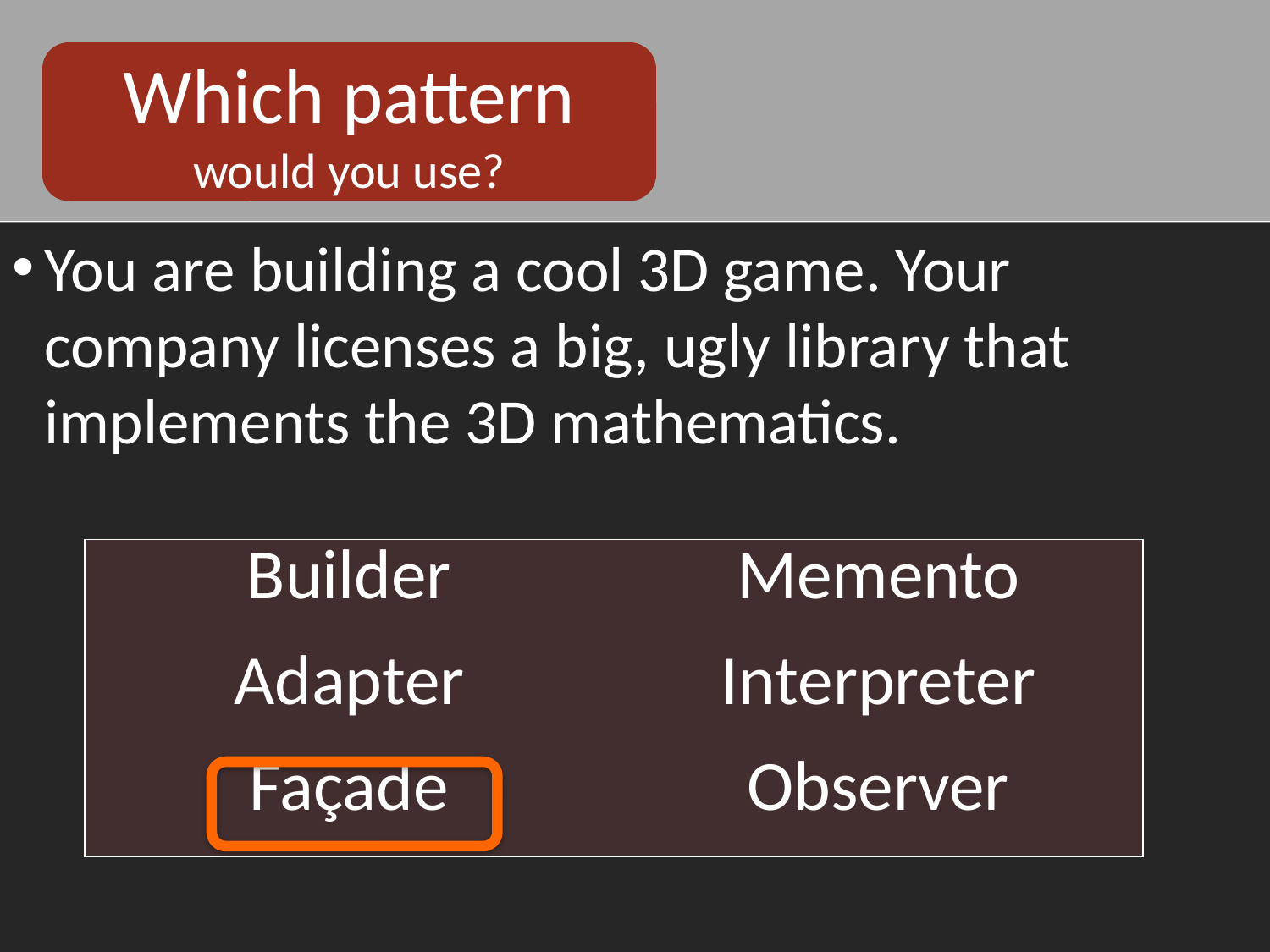

Which pattern
would you use?
You are building a cool 3D game. Your company licenses a big, ugly library that implements the 3D mathematics.

| Builder | Memento |
| --- | --- |
| Adapter | Interpreter |
| Façade | Observer |